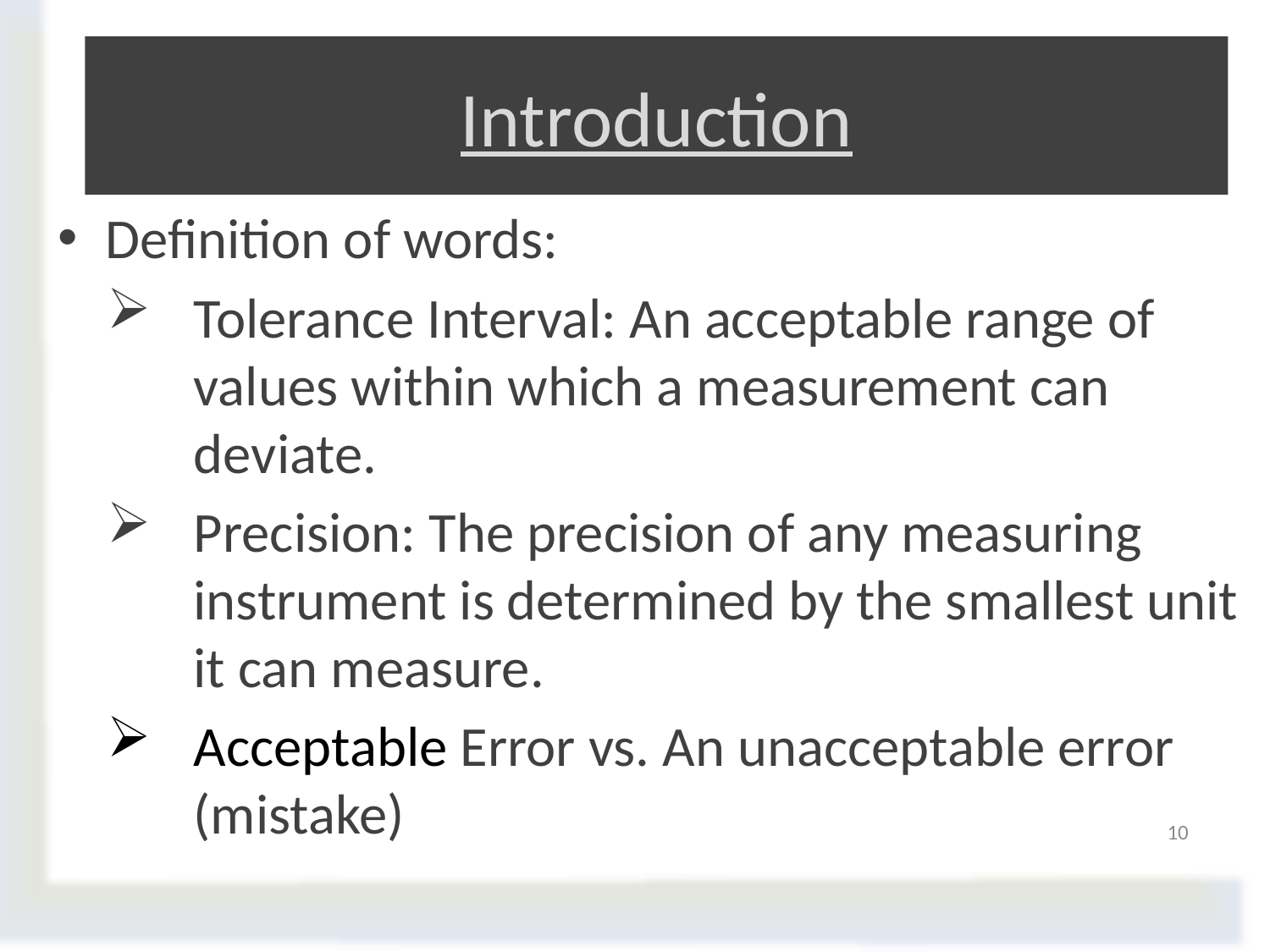

# Introduction
Definition of words:
Tolerance Interval: An acceptable range of values within which a measurement can deviate.
Precision: The precision of any measuring instrument is determined by the smallest unit it can measure.
Acceptable Error vs. An unacceptable error (mistake)

10